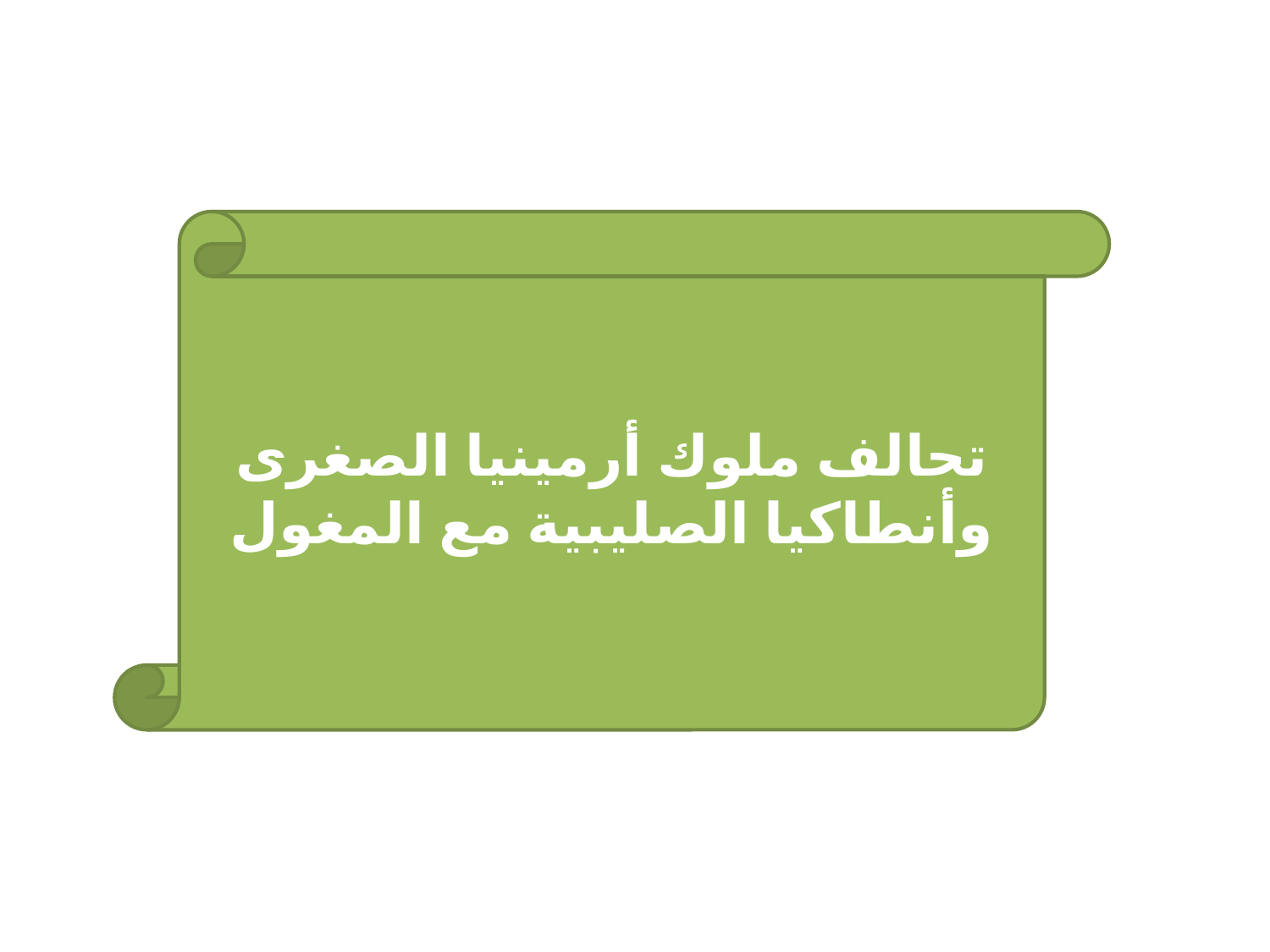

تحالف ملوك أرمينيا الصغرى وأنطاكيا الصليبية مع المغول